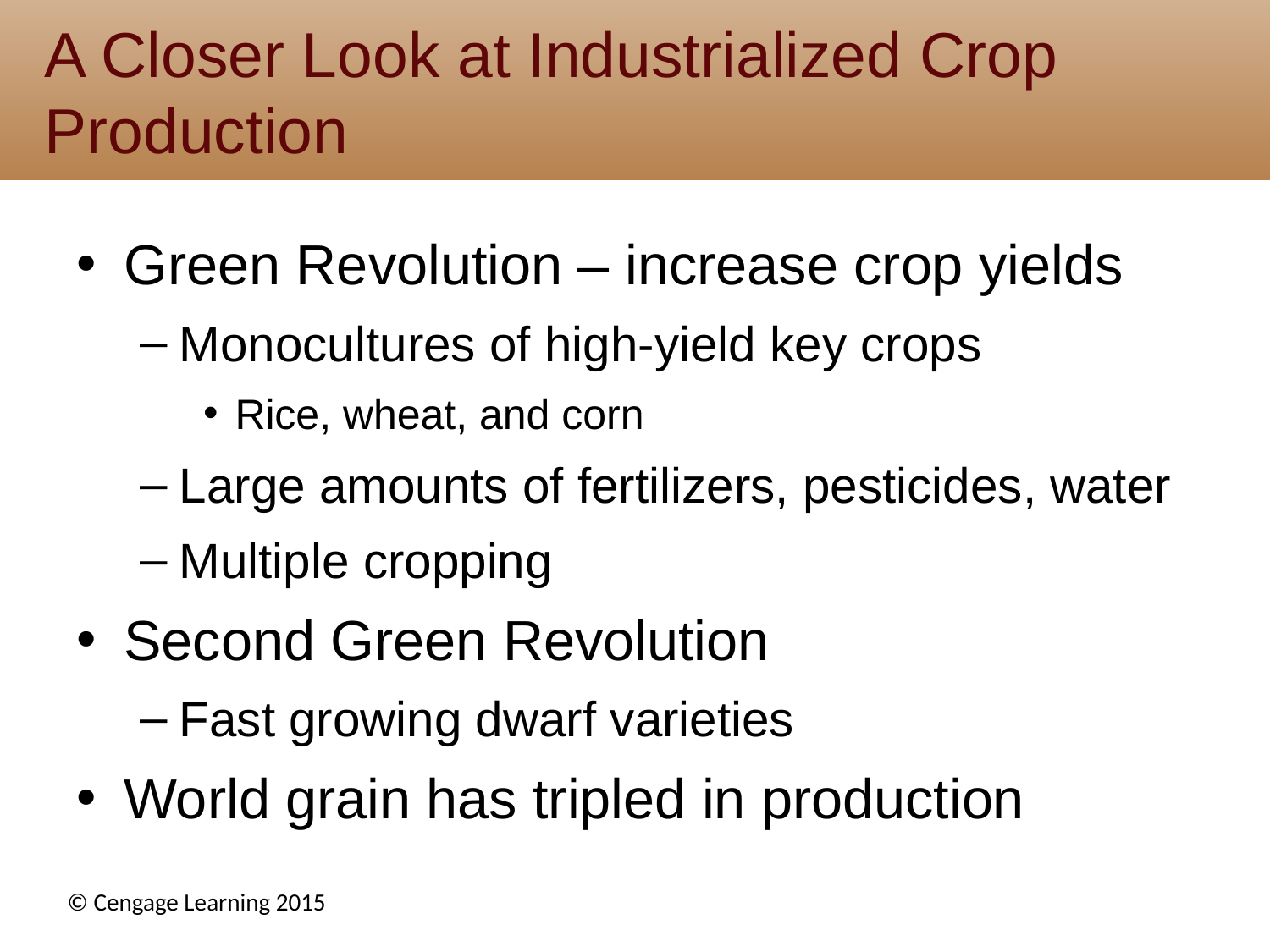

# A Closer Look at Industrialized Crop Production
Green Revolution – increase crop yields
Monocultures of high-yield key crops
Rice, wheat, and corn
Large amounts of fertilizers, pesticides, water
Multiple cropping
Second Green Revolution
Fast growing dwarf varieties
World grain has tripled in production